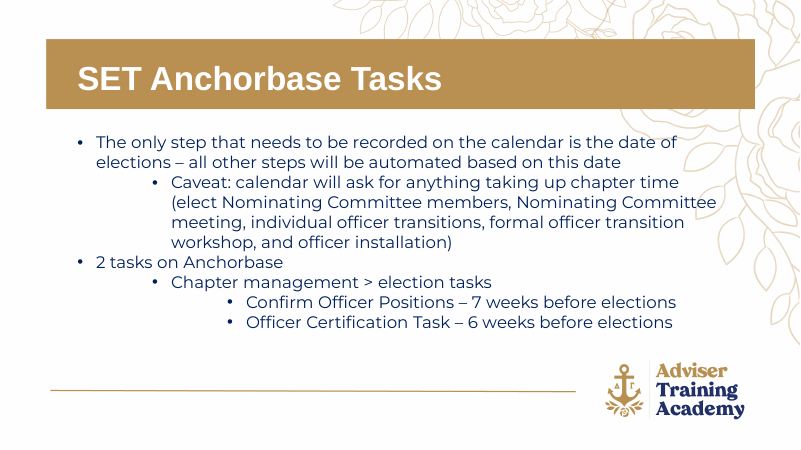

SET Anchorbase Tasks
The only step that needs to be recorded on the calendar is the date of elections – all other steps will be automated based on this date
Caveat: calendar will ask for anything taking up chapter time (elect Nominating Committee members, Nominating Committee meeting, individual officer transitions, formal officer transition workshop, and officer installation)
2 tasks on Anchorbase
Chapter management > election tasks
Confirm Officer Positions – 7 weeks before elections
Officer Certification Task – 6 weeks before elections